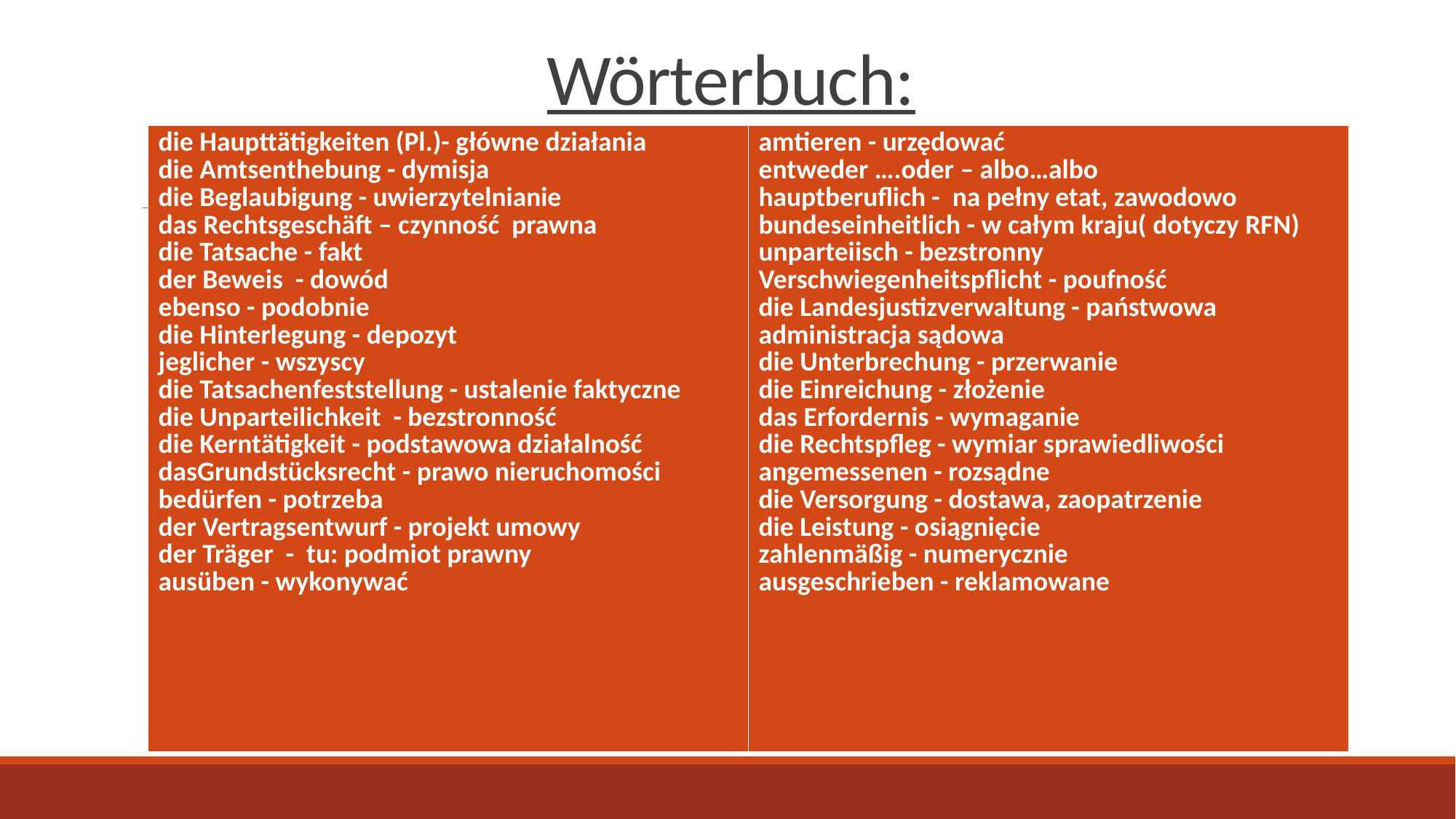

# Wörterbuch:
| die Haupttätigkeiten (Pl.)- główne działania die Amtsenthebung - dymisja die Beglaubigung - uwierzytelnianie das Rechtsgeschäft – czynność prawna die Tatsache - fakt der Beweis - dowód ebenso - podobnie die Hinterlegung - depozyt jeglicher - wszyscy die Tatsachenfeststellung - ustalenie faktyczne die Unparteilichkeit - bezstronność die Kerntätigkeit - podstawowa działalność dasGrundstücksrecht - prawo nieruchomości bedürfen - potrzeba der Vertrags­entwurf - projekt umowy der Träger - tu: podmiot prawny ausüben - wykonywać | amtieren - urzędować entweder ….oder – albo…albo hauptberuflich - na pełny etat, zawodowo bundeseinheitlich - w całym kraju( dotyczy RFN) unparteiisch - bezstronny Verschwiegenheitspflicht - poufność die Landesjustizverwaltung - państwowa administracja sądowa die Unterbrechung - przerwanie die Einreichung - złożenie das Erfordernis - wymaganie die Rechtspfleg - wymiar sprawiedliwości angemessenen - rozsądne die Versorgung - dostawa, zaopatrzenie die Leistung - osiągnięcie zahlenmäßig - numerycznie ausgeschrieben - reklamowane |
| --- | --- |